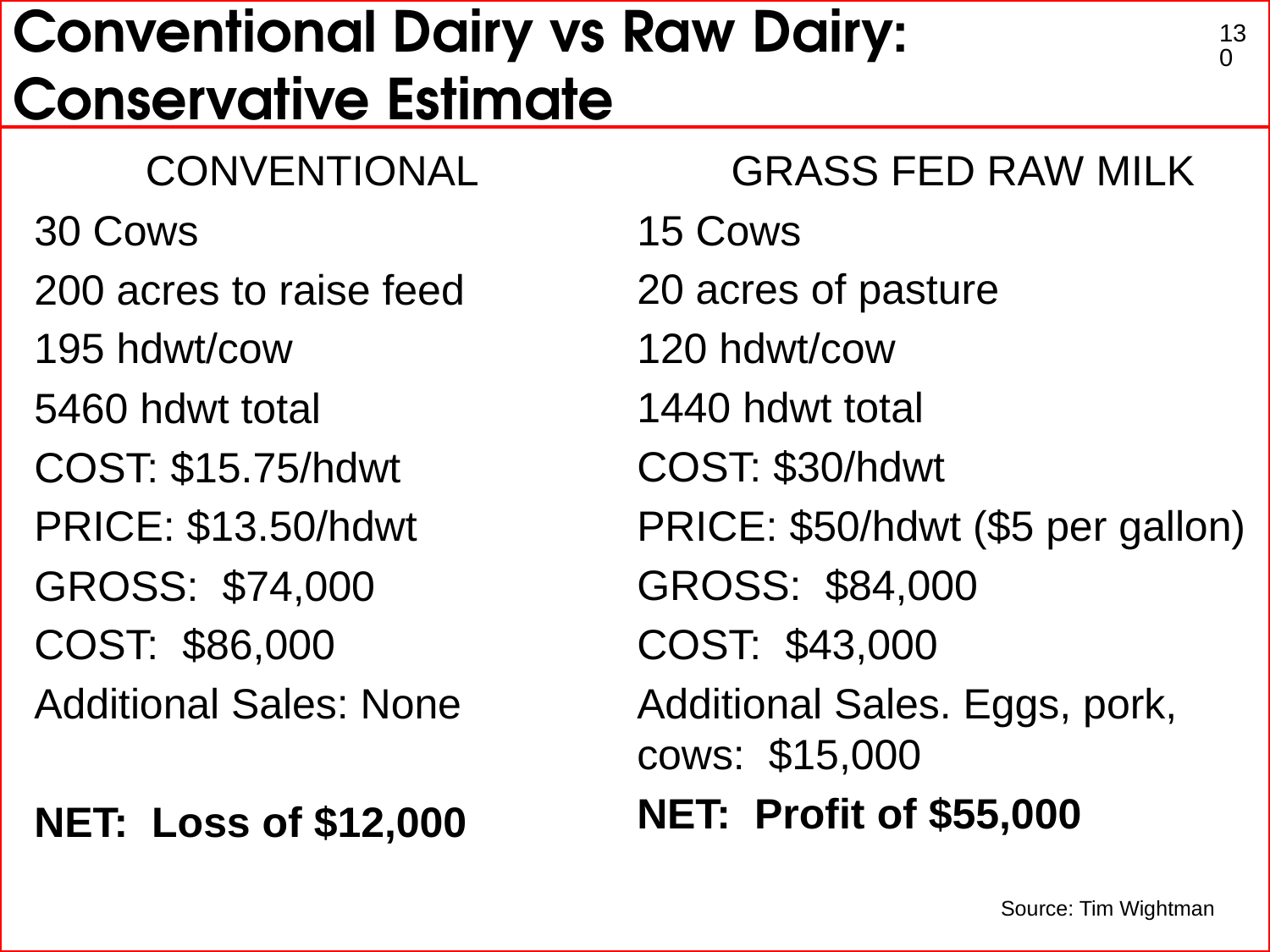

# Conventional Dairy vs Raw Dairy: Conservative Estimate
130
CONVENTIONAL
30 Cows
200 acres to raise feed
195 hdwt/cow
5460 hdwt total
COST: $15.75/hdwt
PRICE: $13.50/hdwt
GROSS:  $74,000
COST:  $86,000
Additional Sales: None

NET:  Loss of $12,000
GRASS FED RAW MILK
15 Cows
20 acres of pasture
120 hdwt/cow
1440 hdwt total
COST: $30/hdwt
PRICE: $50/hdwt ($5 per gallon)
GROSS:  $84,000
COST:  $43,000
Additional Sales. Eggs, pork, cows:  $15,000
NET:  Profit of $55,000

Source: Tim Wightman